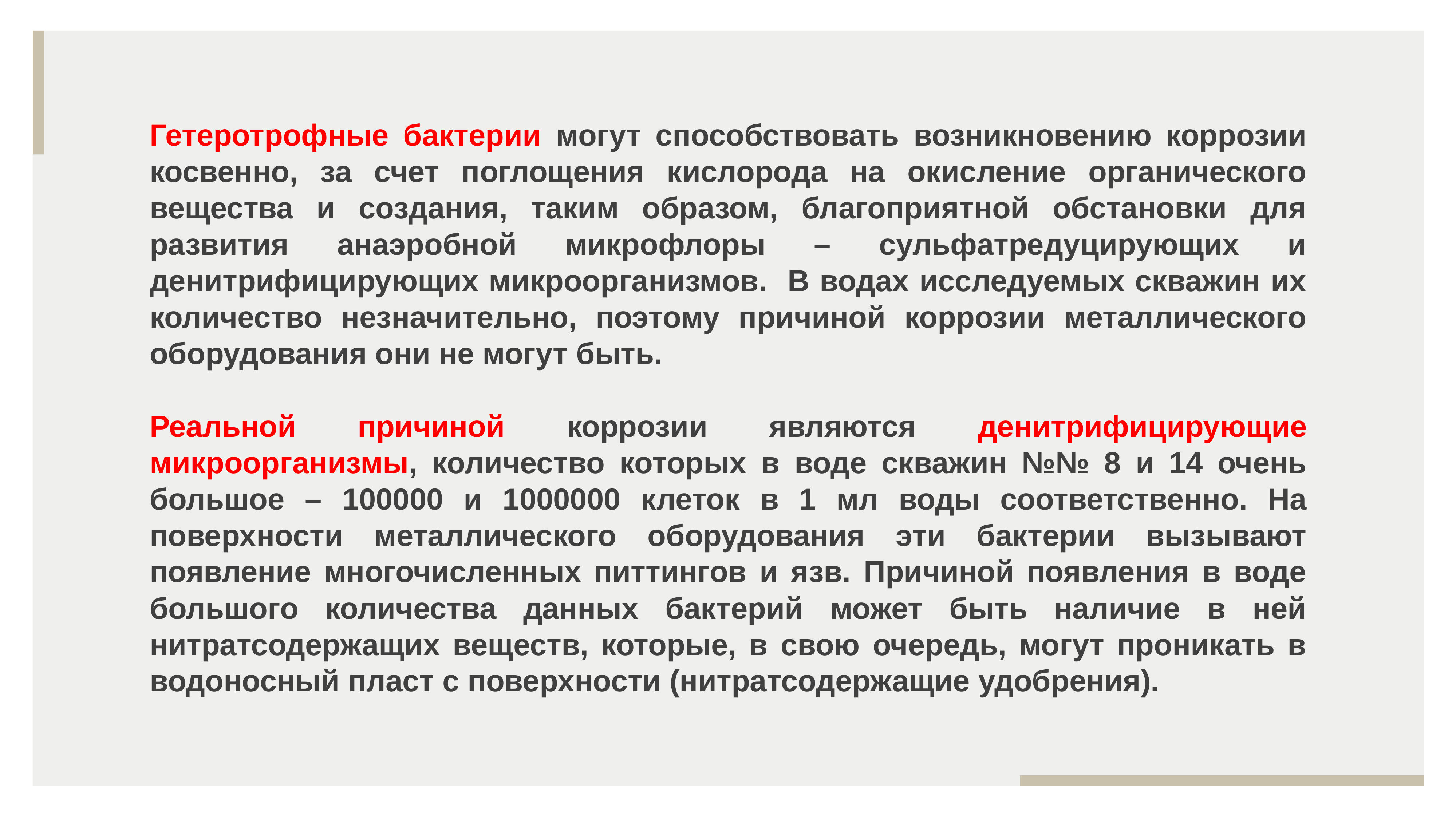

Гетеротрофные бактерии могут способствовать возникновению коррозии косвенно, за счет поглощения кислорода на окисление органического вещества и создания, таким образом, благоприятной обстановки для развития анаэробной микрофлоры – сульфатредуцирующих и денитрифицирующих микроорганизмов.  В водах исследуемых скважин их количество незначительно, поэтому причиной коррозии металлического оборудования они не могут быть.

Реальной причиной коррозии являются денитрифицирующие микроорганизмы, количество которых в воде скважин №№ 8 и 14 очень большое – 100000 и 1000000 клеток в 1 мл воды соответственно. На поверхности металлического оборудования эти бактерии вызывают появление многочисленных питтингов и язв. Причиной появления в воде большого количества данных бактерий может быть наличие в ней нитратсодержащих веществ, которые, в свою очередь, могут проникать в водоносный пласт с поверхности (нитратсодержащие удобрения).